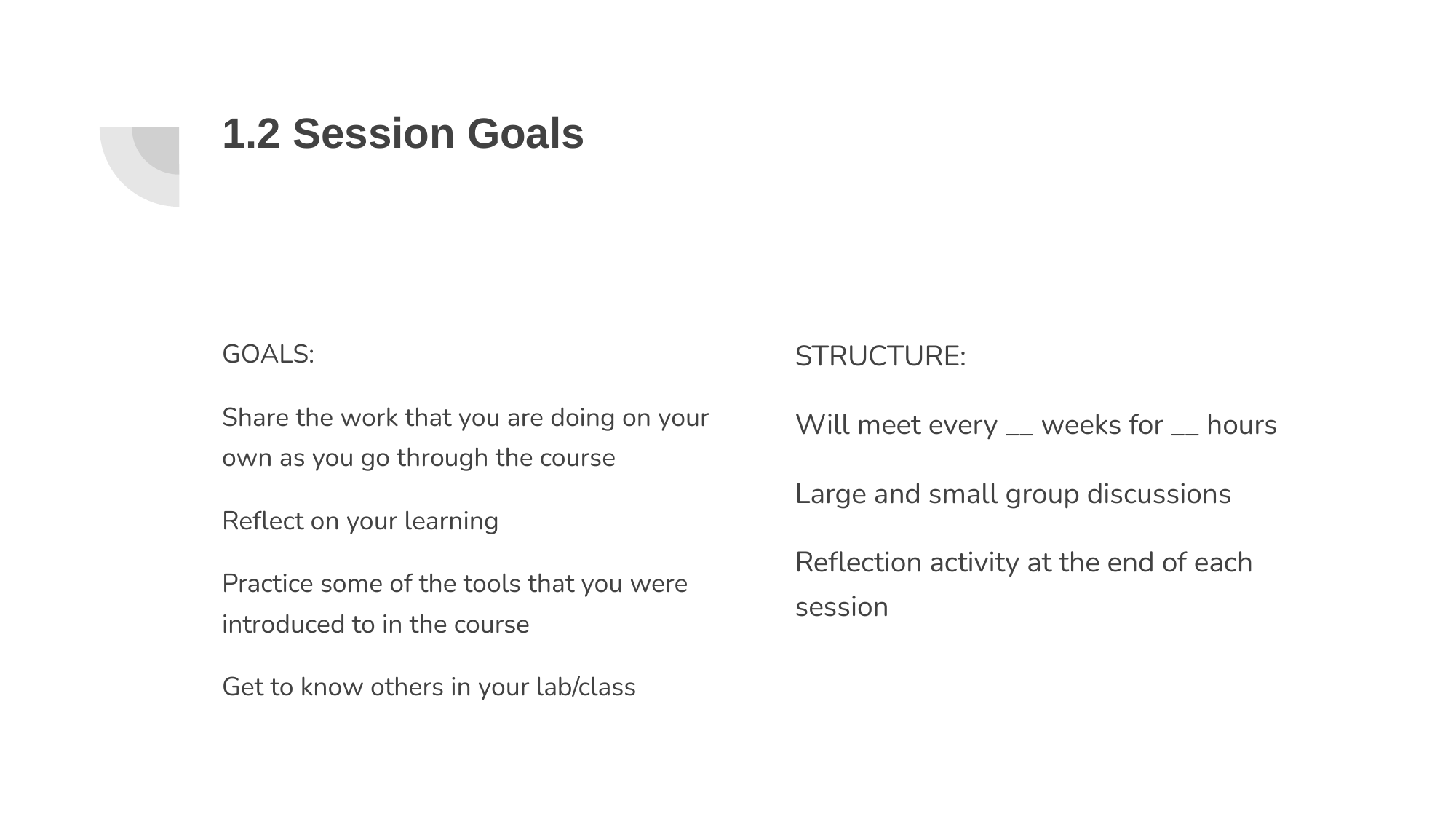

# 1.2 Session Goals
GOALS:
Share the work that you are doing on your own as you go through the course
Reflect on your learning
Practice some of the tools that you were introduced to in the course
Get to know others in your lab/class
STRUCTURE:
Will meet every __ weeks for __ hours
Large and small group discussions
Reflection activity at the end of each session